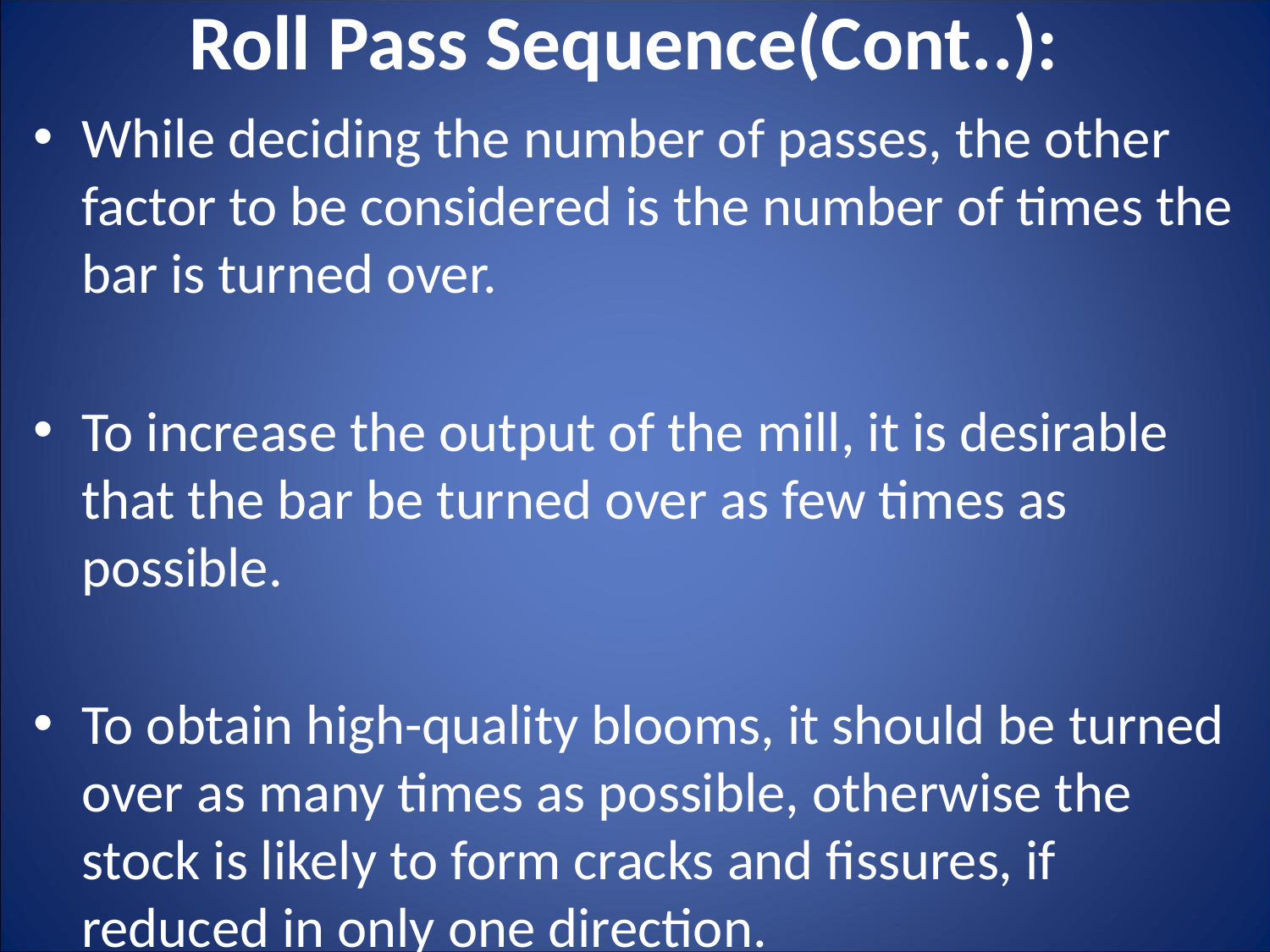

# Roll Pass Sequence(Cont..):
While deciding the number of passes, the other factor to be considered is the number of times the bar is turned over.

To increase the output of the mill, it is desirable that the bar be turned over as few times as possible.

To obtain high-quality blooms, it should be turned over as many times as possible, otherwise the stock is likely to form cracks and fissures, if reduced in only one direction.